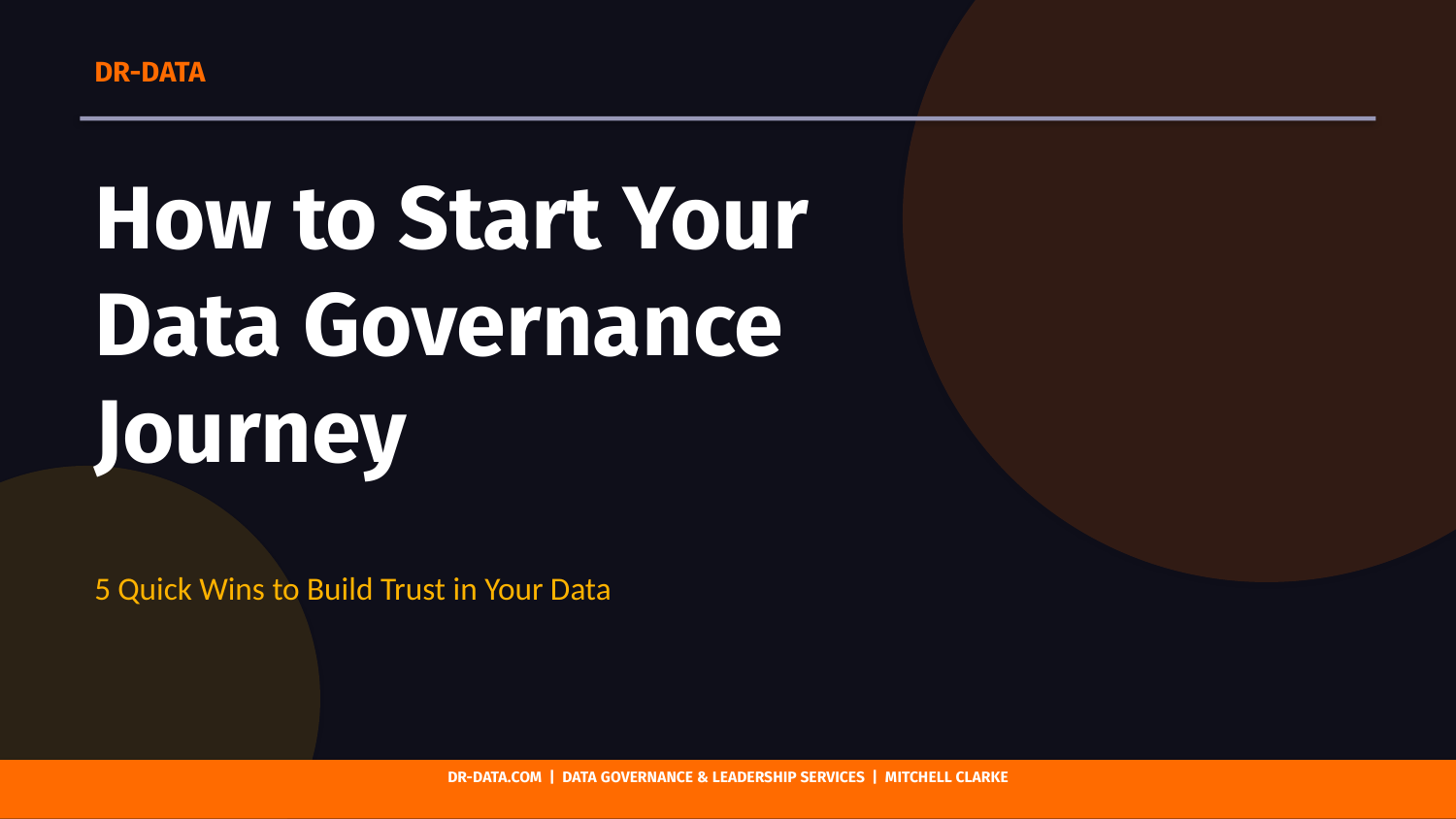

DR-DATA

How to Start Your
Data Governance
Journey

5 Quick Wins to Build Trust in Your Data

DR-DATA.COM  |  DATA GOVERNANCE & LEADERSHIP SERVICES  |  MITCHELL CLARKE